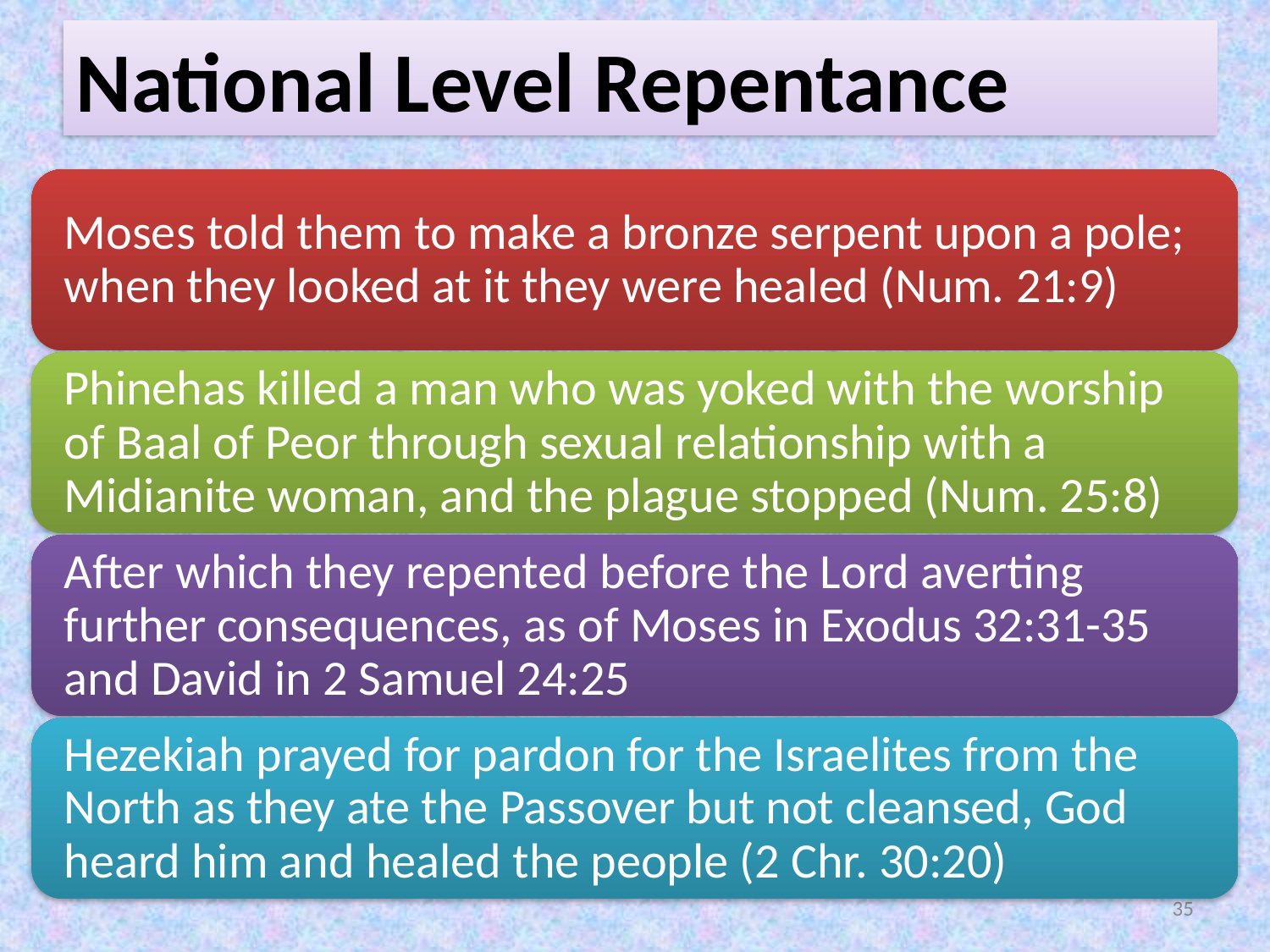

National Level Repentance
Moses told them to make a bronze serpent upon a pole; when they looked at it they were healed (Num. 21:9)
Phinehas killed a man who was yoked with the worship of Baal of Peor through sexual relationship with a Midianite woman, and the plague stopped (Num. 25:8)
After which they repented before the Lord averting further consequences, as of Moses in Exodus 32:31-35 and David in 2 Samuel 24:25
Hezekiah prayed for pardon for the Israelites from the North as they ate the Passover but not cleansed, God heard him and healed the people (2 Chr. 30:20)
35